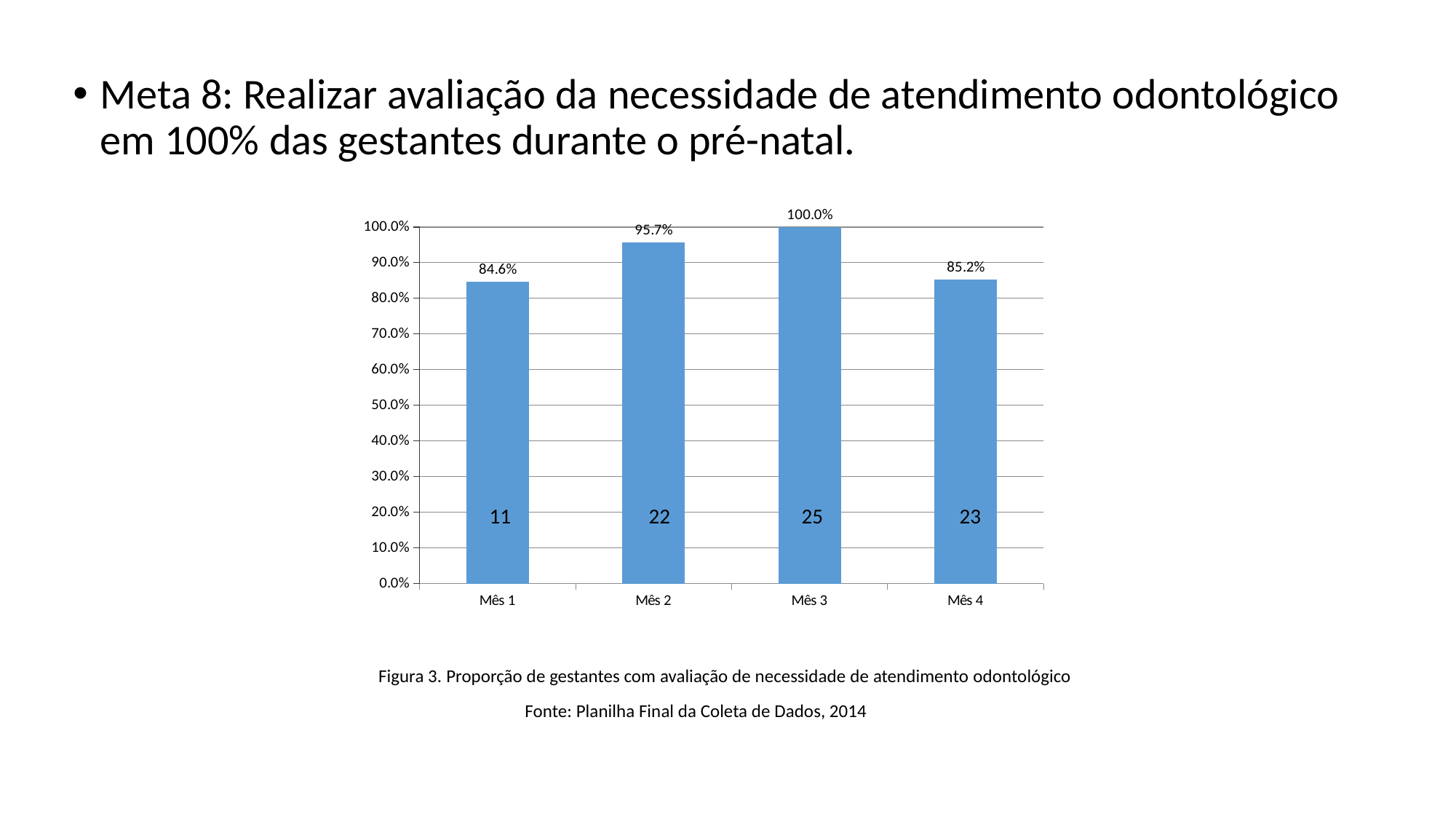

Meta 8: Realizar avaliação da necessidade de atendimento odontológico em 100% das gestantes durante o pré-natal.

                                                                         Figura 3. Proporção de gestantes com avaliação de necessidade de atendimento odontológico
                                                                                                            Fonte: Planilha Final da Coleta de Dados, 2014

### Chart

| Category | Proporção de gestantes com avaliação de necessidade de atendimento odontológico  |
|---|---|
| Mês 1 | 0.8461538461538461 |
| Mês 2 | 0.9565217391304348 |
| Mês 3 | 1.0 |
| Mês 4 | 0.8518518518518519 |
23
11
22
25